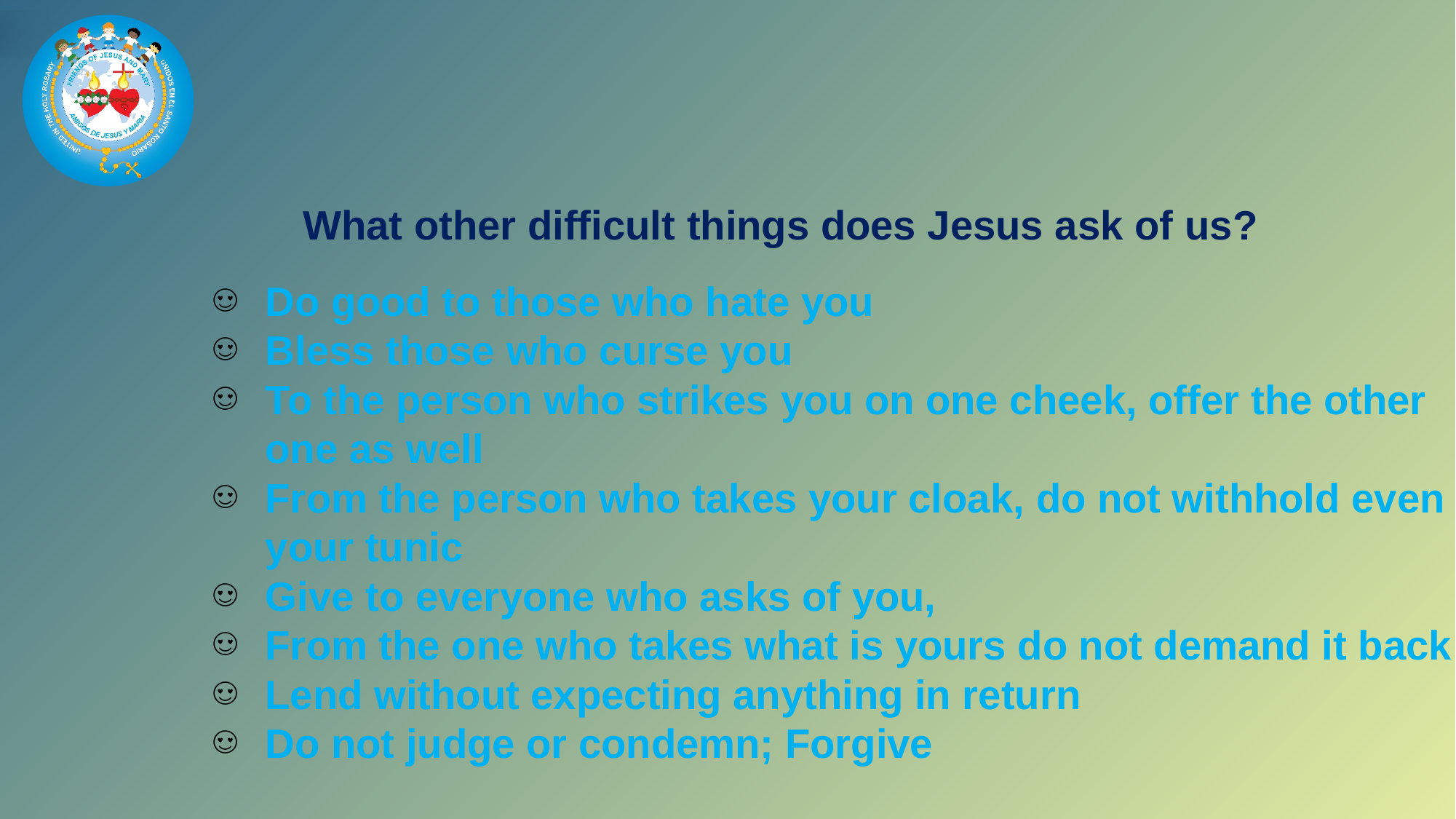

What other difficult things does Jesus ask of us?
Do good to those who hate you
Bless those who curse you
To the person who strikes you on one cheek, offer the other one as well
From the person who takes your cloak, do not withhold even your tunic
Give to everyone who asks of you,
From the one who takes what is yours do not demand it back
Lend without expecting anything in return
Do not judge or condemn; Forgive